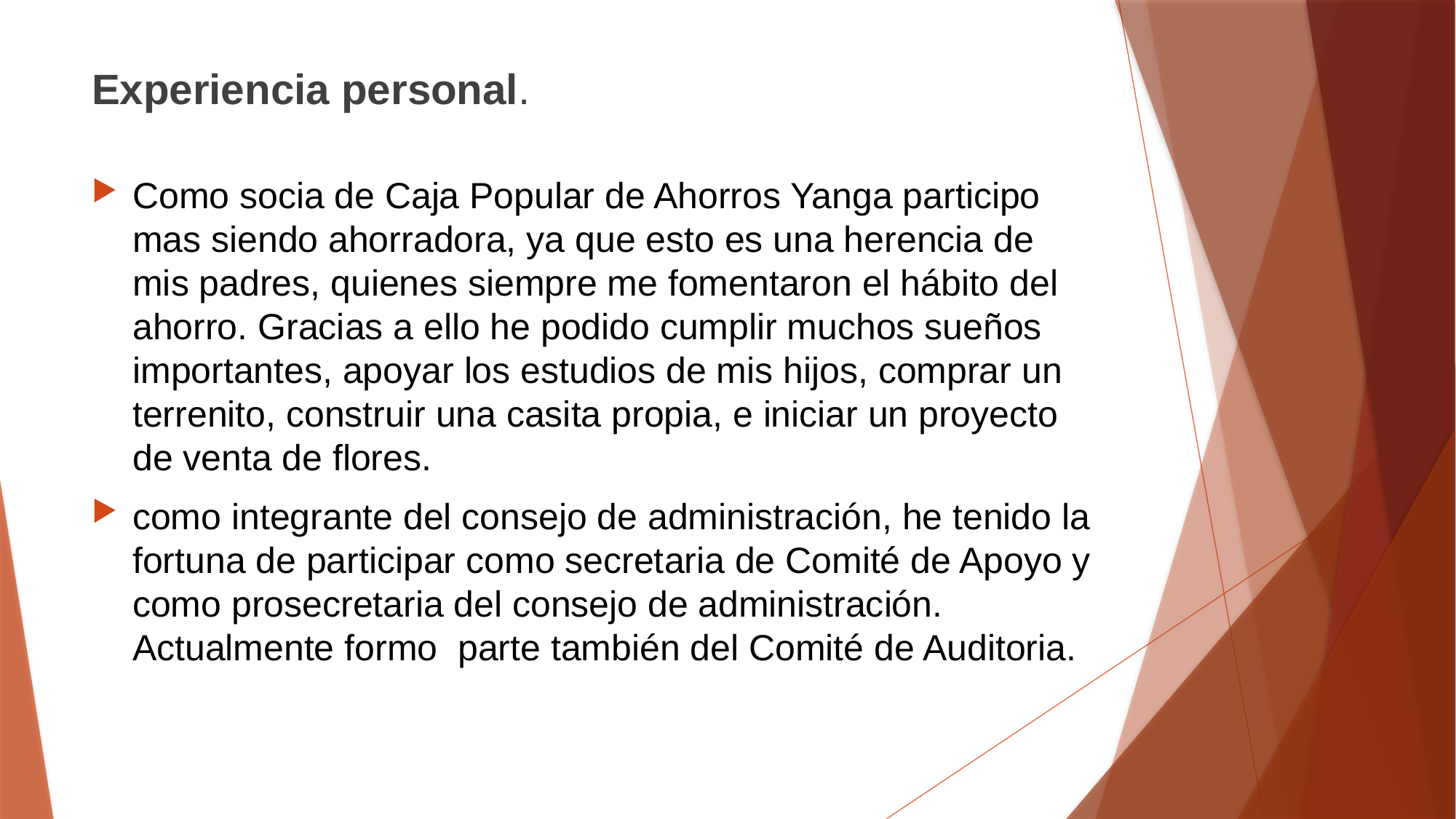

Experiencia personal.
Como socia de Caja Popular de Ahorros Yanga participo mas siendo ahorradora, ya que esto es una herencia de mis padres, quienes siempre me fomentaron el hábito del ahorro. Gracias a ello he podido cumplir muchos sueños importantes, apoyar los estudios de mis hijos, comprar un terrenito, construir una casita propia, e iniciar un proyecto de venta de flores.
como integrante del consejo de administración, he tenido la fortuna de participar como secretaria de Comité de Apoyo y como prosecretaria del consejo de administración. Actualmente formo  parte también del Comité de Auditoria.